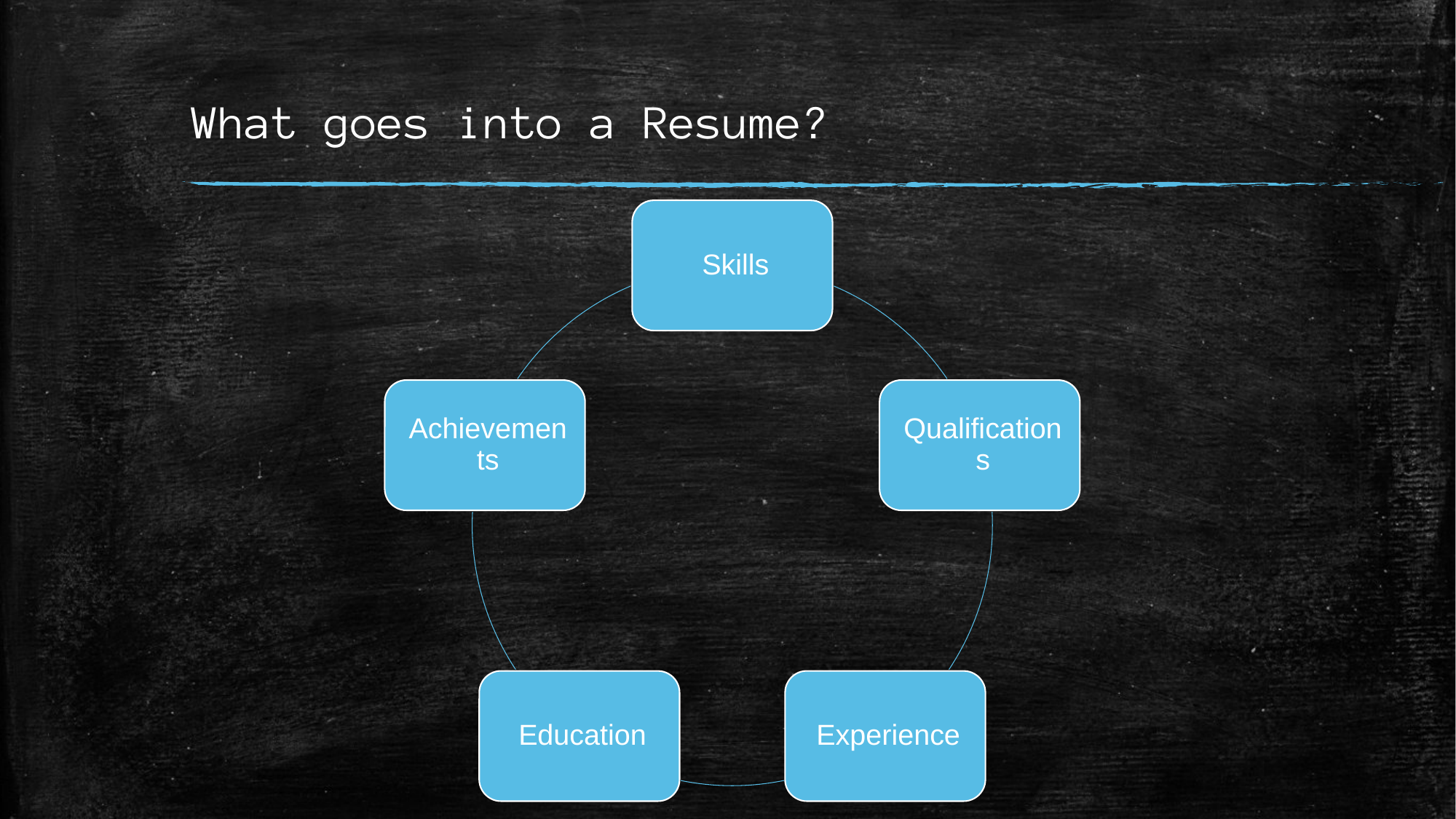

# What goes into a Resume?
Skills
Qualifications
Experience
Education
Achievements